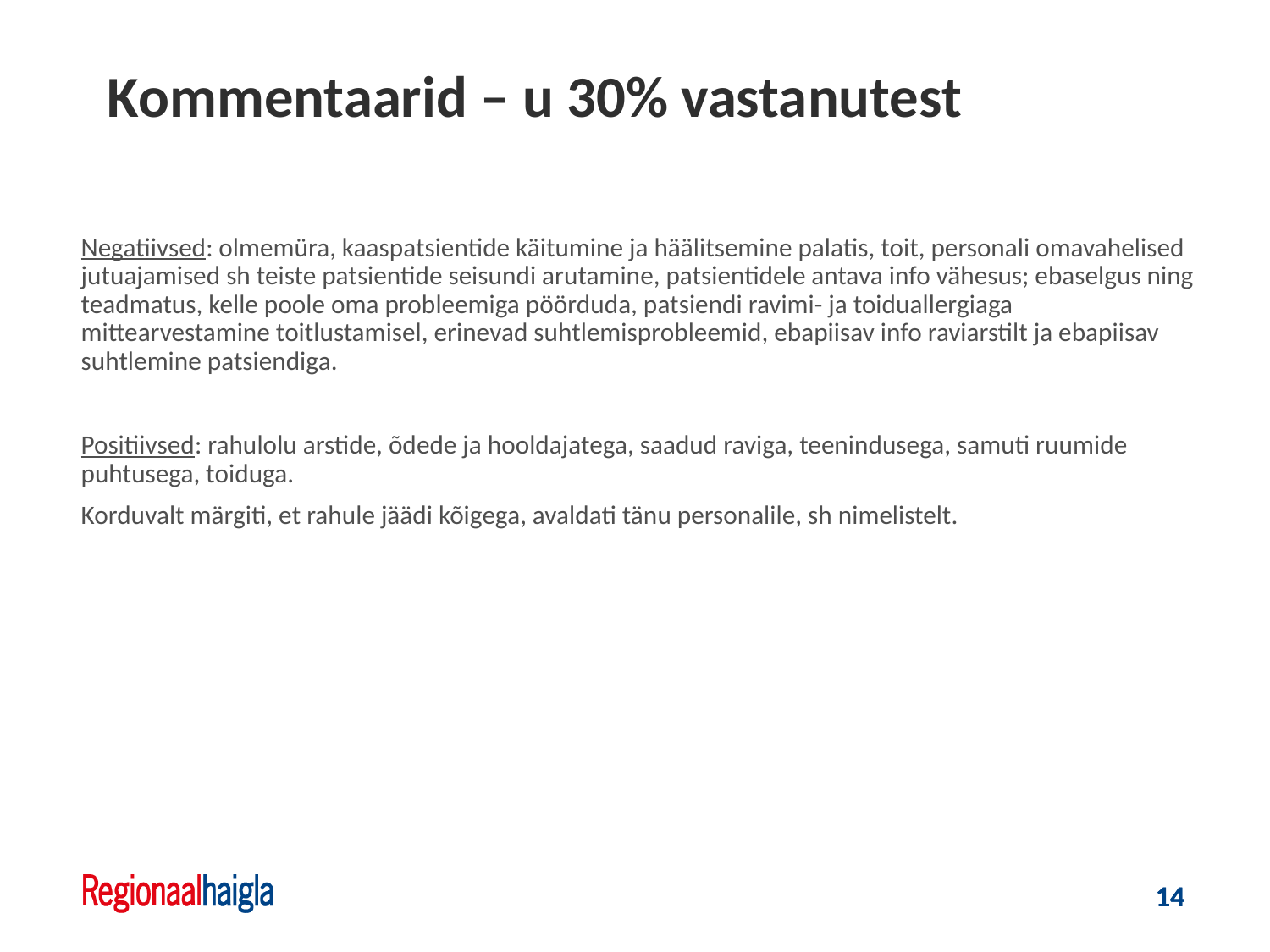

Kommentaarid – u 30% vastanutest

Negatiivsed: olmemüra, kaaspatsientide käitumine ja häälitsemine palatis, toit, personali omavahelised jutuajamised sh teiste patsientide seisundi arutamine, patsientidele antava info vähesus; ebaselgus ning teadmatus, kelle poole oma probleemiga pöörduda, patsiendi ravimi- ja toiduallergiaga mittearvestamine toitlustamisel, erinevad suhtlemisprobleemid, ebapiisav info raviarstilt ja ebapiisav suhtlemine patsiendiga.

Positiivsed: rahulolu arstide, õdede ja hooldajatega, saadud raviga, teenindusega, samuti ruumide puhtusega, toiduga.
Korduvalt märgiti, et rahule jäädi kõigega, avaldati tänu personalile, sh nimelistelt.